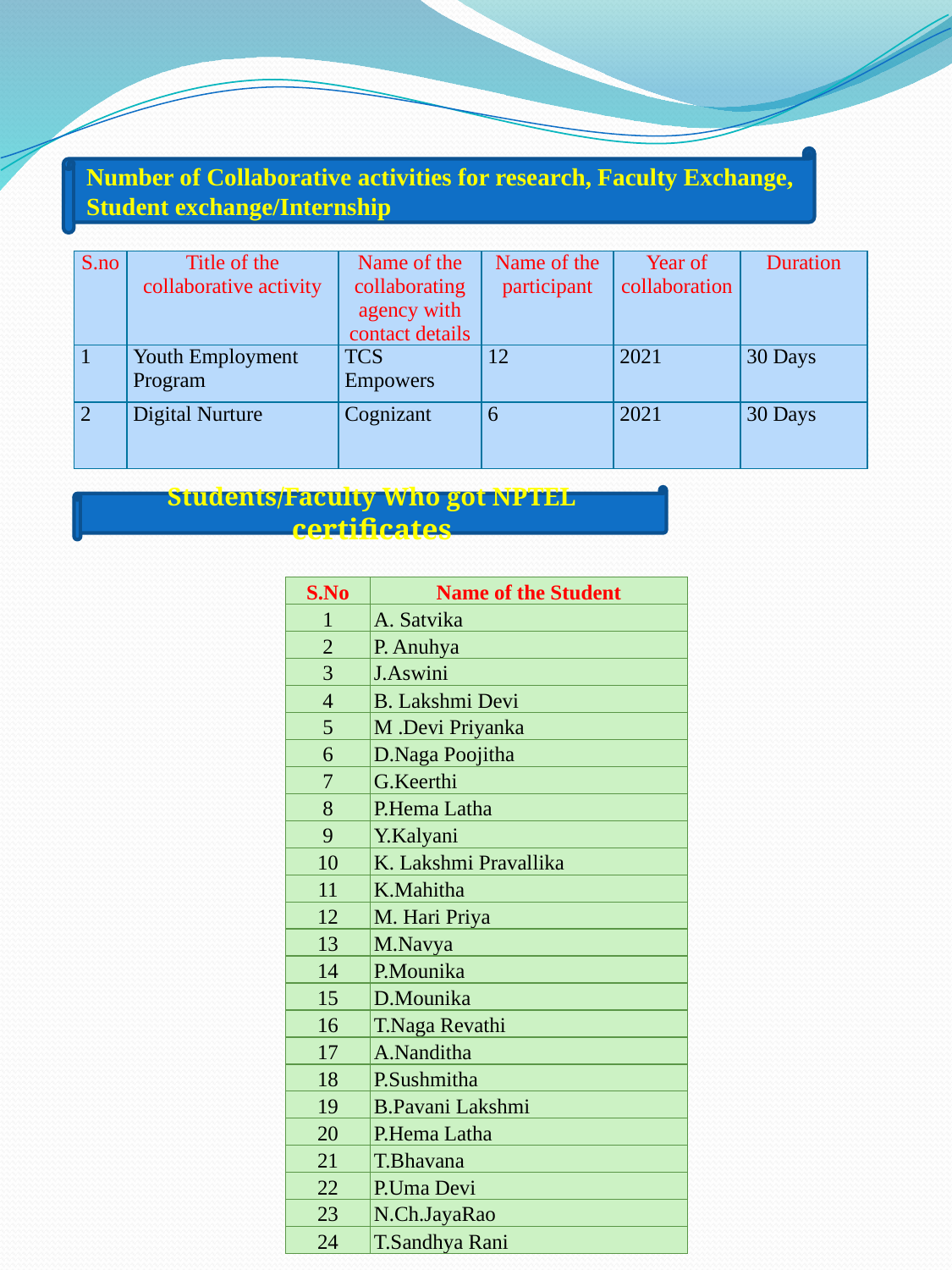

Number of Collaborative activities for research, Faculty Exchange, Student exchange/Internship

| S.no | Title of the collaborative activity | Name of the collaborating agency with contact details | Name of the participant | Year of collaboration | Duration |
| --- | --- | --- | --- | --- | --- |
| 1 | Youth Employment Program | TCS Empowers | 12 | 2021 | 30 Days |
| 2 | Digital Nurture | Cognizant | 6 | 2021 | 30 Days |
Students/Faculty Who got NPTEL certificates
| S.No | Name of the Student |
| --- | --- |
| 1 | A. Satvika |
| 2 | P. Anuhya |
| 3 | J.Aswini |
| 4 | B. Lakshmi Devi |
| 5 | M .Devi Priyanka |
| 6 | D.Naga Poojitha |
| 7 | G.Keerthi |
| 8 | P.Hema Latha |
| 9 | Y.Kalyani |
| 10 | K. Lakshmi Pravallika |
| 11 | K.Mahitha |
| 12 | M. Hari Priya |
| 13 | M.Navya |
| 14 | P.Mounika |
| 15 | D.Mounika |
| 16 | T.Naga Revathi |
| 17 | A.Nanditha |
| 18 | P.Sushmitha |
| 19 | B.Pavani Lakshmi |
| 20 | P.Hema Latha |
| 21 | T.Bhavana |
| 22 | P.Uma Devi |
| 23 | N.Ch.JayaRao |
| 24 | T.Sandhya Rani |